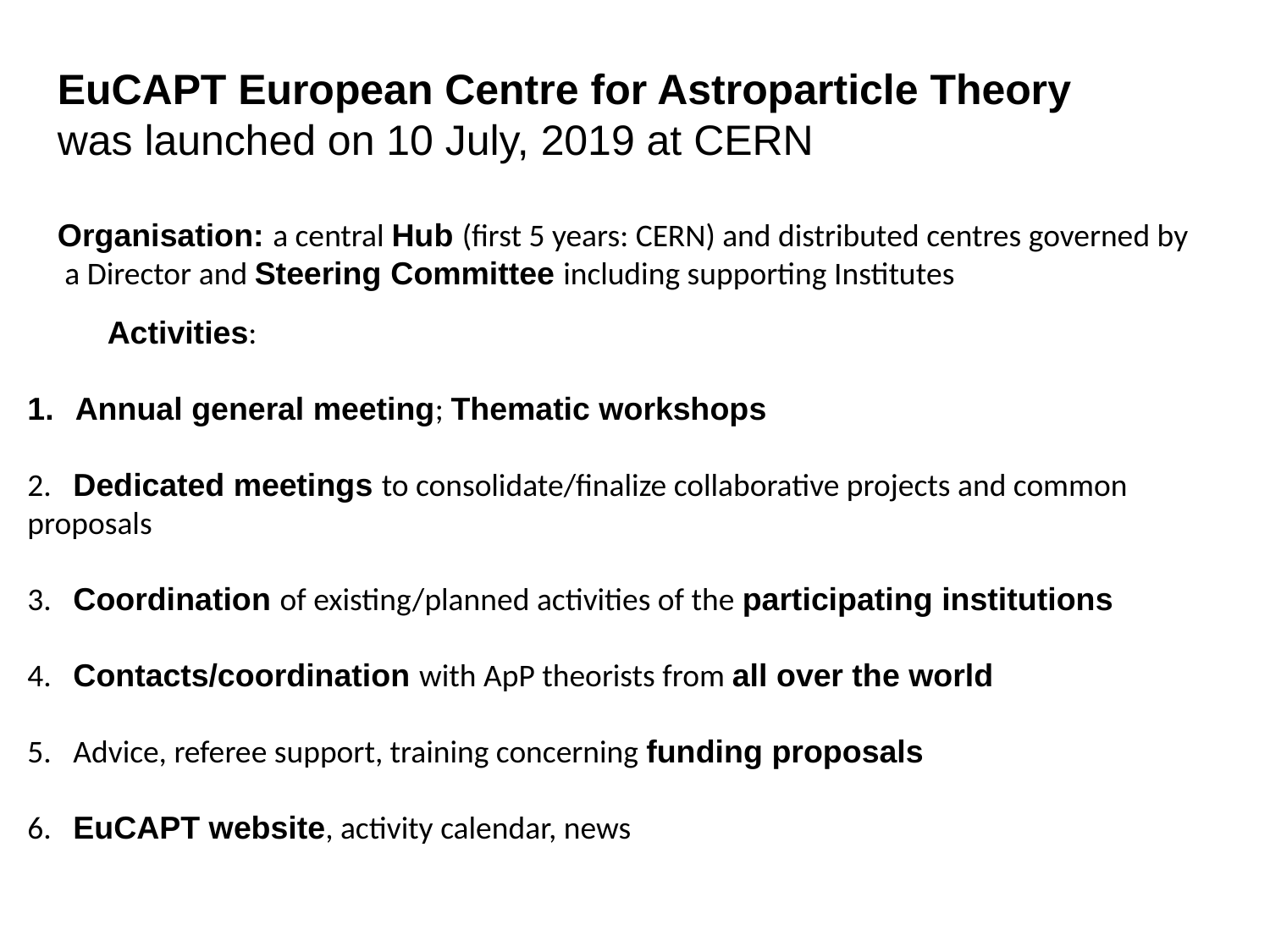

EuCAPT European Centre for Astroparticle Theory
was launched on 10 July, 2019 at CERN

Organisation: a central Hub (first 5 years: CERN) and distributed centres governed by
 a Director and Steering Committee including supporting Institutes
         Activities:

Annual general meeting; Thematic workshops

2.   Dedicated meetings to consolidate/finalize collaborative projects and common   proposals

3.   Coordination of existing/planned activities of the participating institutions

4.   Contacts/coordination with ApP theorists from all over the world

5.   Advice, referee support, training concerning funding proposals

6.   EuCAPT website, activity calendar, news